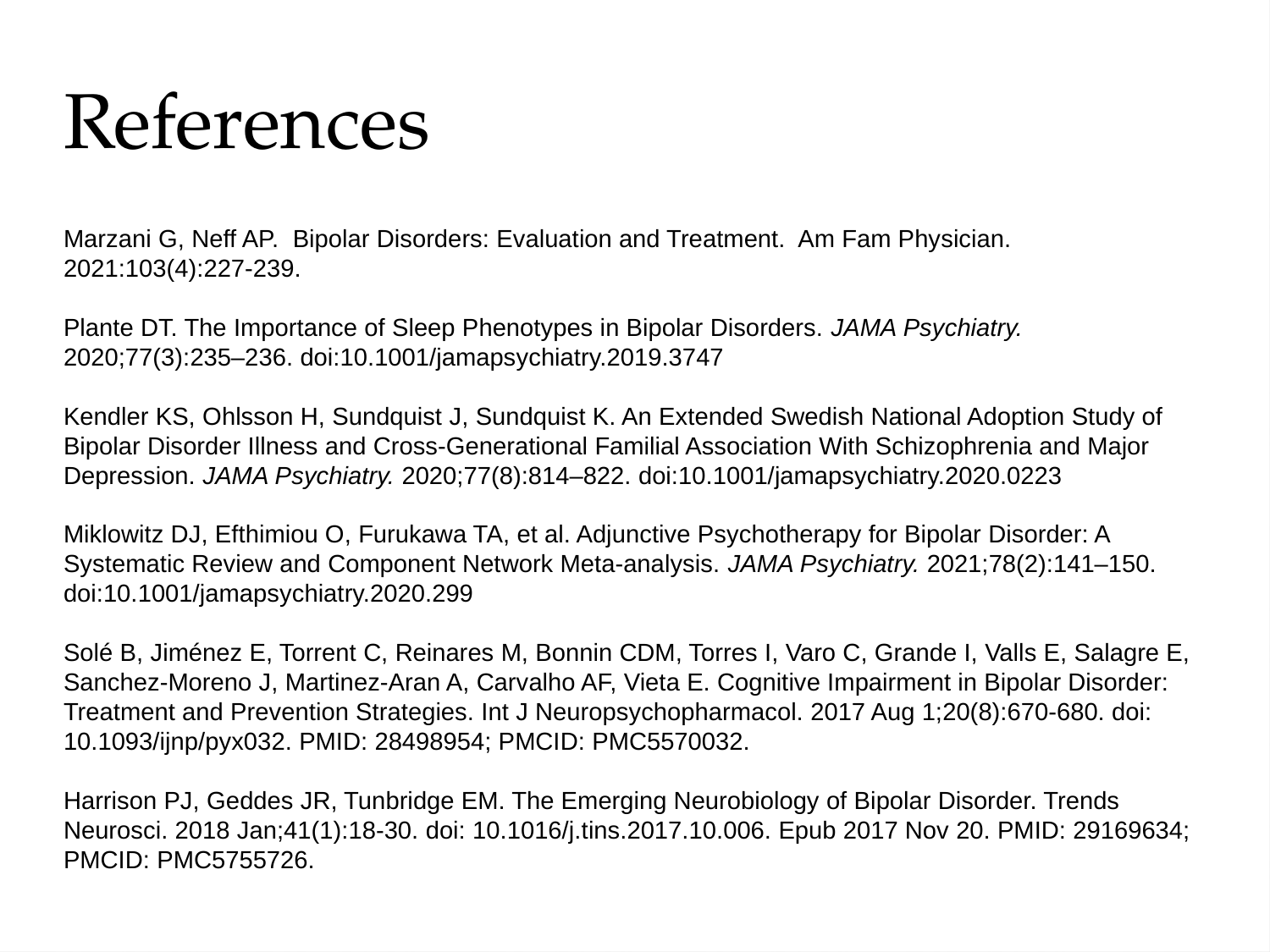

References
Marzani G, Neff AP.  Bipolar Disorders: Evaluation and Treatment.  Am Fam Physician. 2021:103(4):227-239.

Plante DT. The Importance of Sleep Phenotypes in Bipolar Disorders. JAMA Psychiatry. 2020;77(3):235–236. doi:10.1001/jamapsychiatry.2019.3747

Kendler KS, Ohlsson H, Sundquist J, Sundquist K. An Extended Swedish National Adoption Study of Bipolar Disorder Illness and Cross-Generational Familial Association With Schizophrenia and Major Depression. JAMA Psychiatry. 2020;77(8):814–822. doi:10.1001/jamapsychiatry.2020.0223

Miklowitz DJ, Efthimiou O, Furukawa TA, et al. Adjunctive Psychotherapy for Bipolar Disorder: A Systematic Review and Component Network Meta-analysis. JAMA Psychiatry. 2021;78(2):141–150. doi:10.1001/jamapsychiatry.2020.299

Solé B, Jiménez E, Torrent C, Reinares M, Bonnin CDM, Torres I, Varo C, Grande I, Valls E, Salagre E, Sanchez-Moreno J, Martinez-Aran A, Carvalho AF, Vieta E. Cognitive Impairment in Bipolar Disorder: Treatment and Prevention Strategies. Int J Neuropsychopharmacol. 2017 Aug 1;20(8):670-680. doi: 10.1093/ijnp/pyx032. PMID: 28498954; PMCID: PMC5570032.

Harrison PJ, Geddes JR, Tunbridge EM. The Emerging Neurobiology of Bipolar Disorder. Trends Neurosci. 2018 Jan;41(1):18-30. doi: 10.1016/j.tins.2017.10.006. Epub 2017 Nov 20. PMID: 29169634; PMCID: PMC5755726.